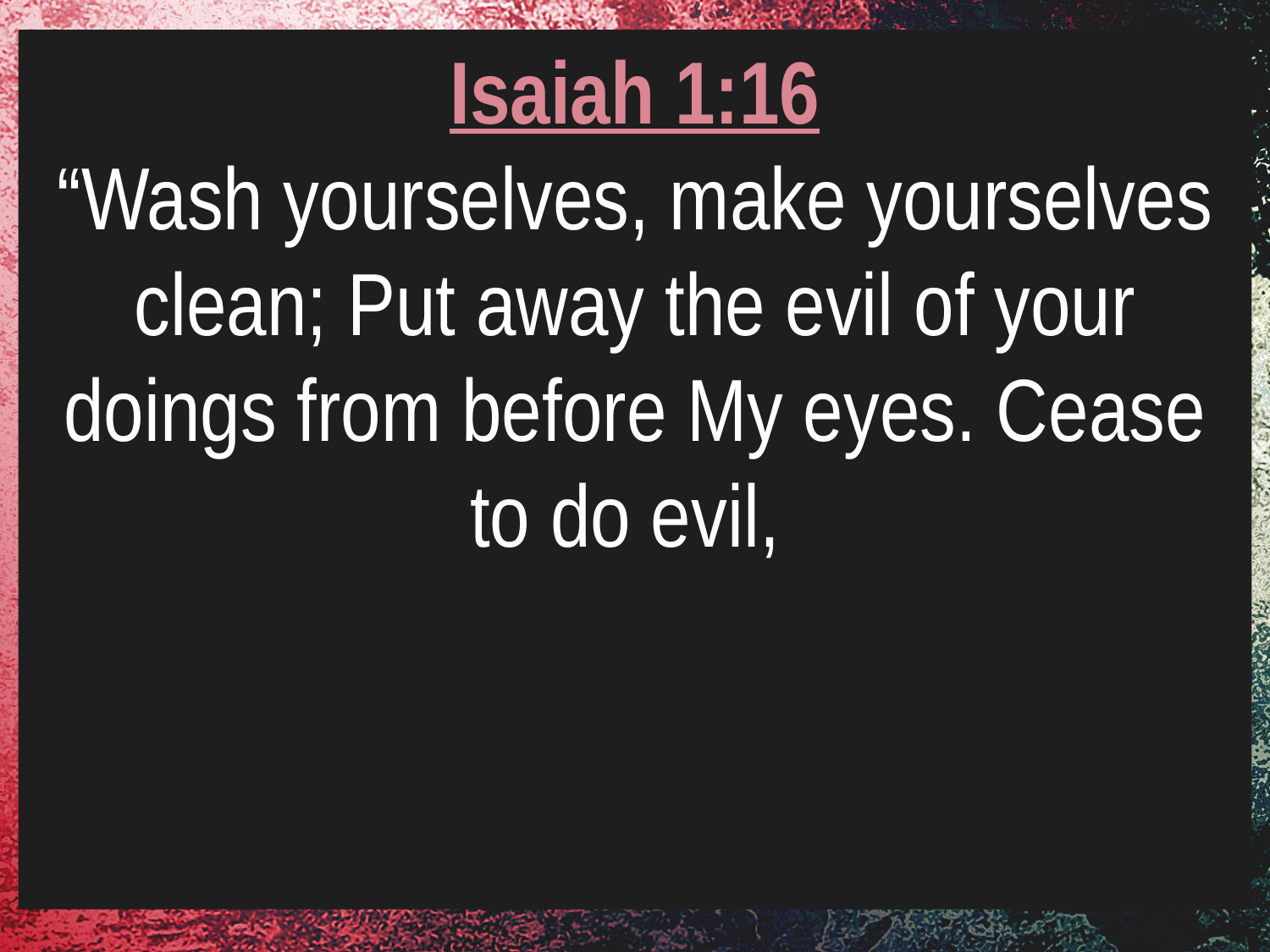

Isaiah 1:16
“Wash yourselves, make yourselves clean; Put away the evil of your doings from before My eyes. Cease to do evil,